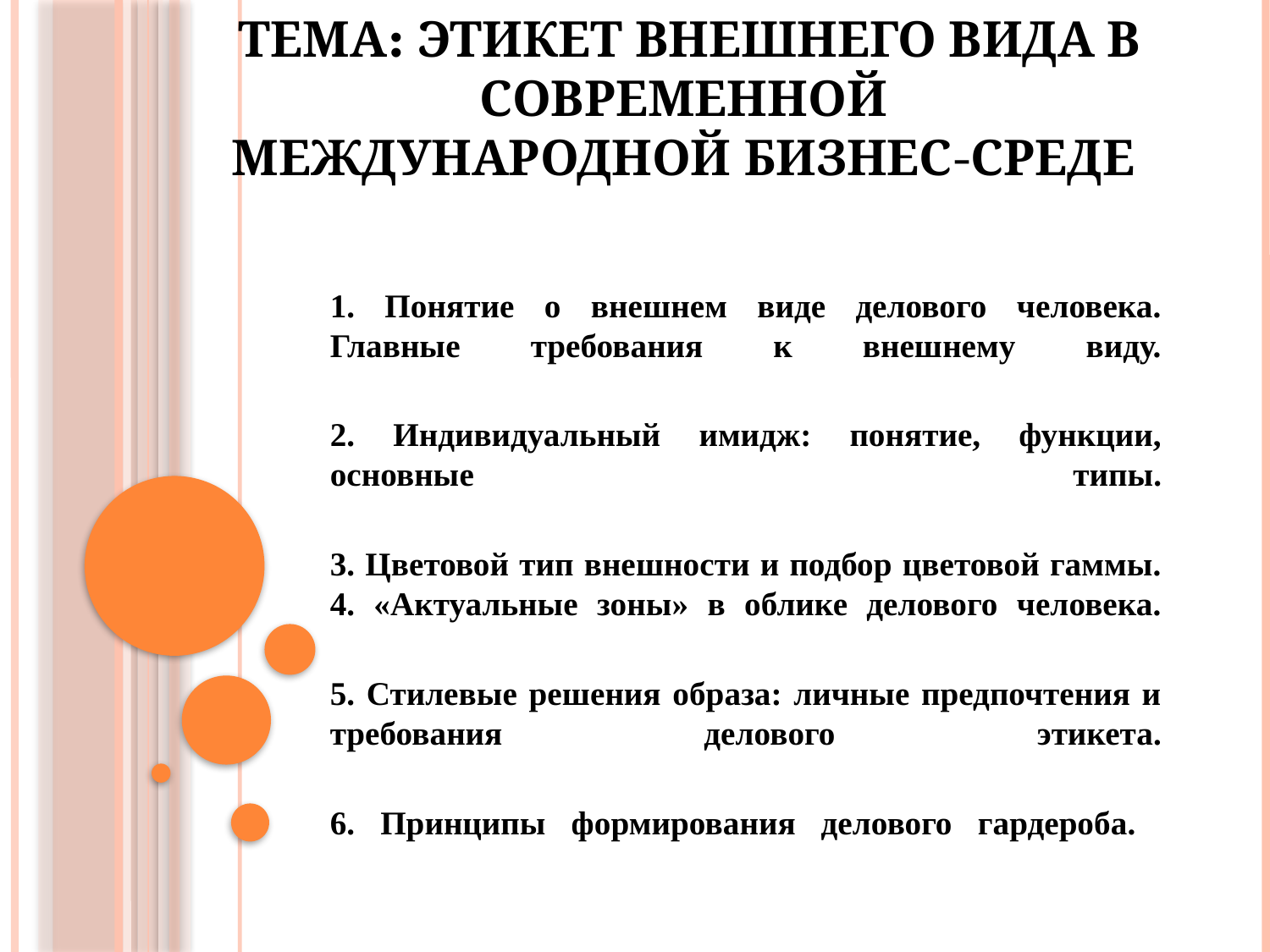

# Тема: Этикет внешнего вида в современной международной бизнес-среде
 
1. Понятие о внешнем виде делового человека. Главные требования к внешнему виду.
2. Индивидуальный имидж: понятие, функции, основные типы.
3. Цветовой тип внешности и подбор цветовой гаммы.
4. «Актуальные зоны» в облике делового человека.
5. Стилевые решения образа: личные предпочтения и требования делового этикета.
6. Принципы формирования делового гардероба.